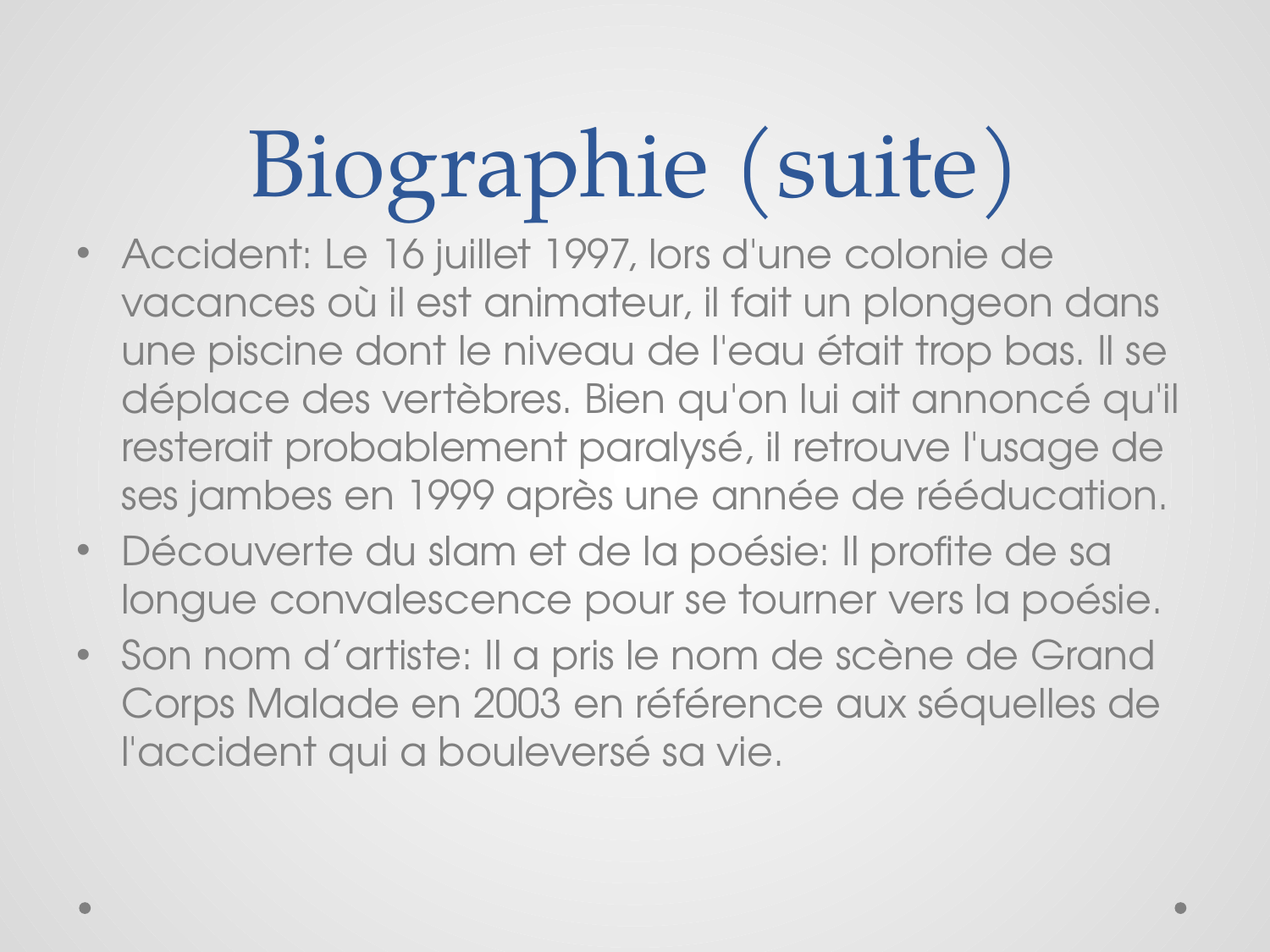

# Biographie (suite)
Accident: Le 16 juillet 1997, lors d'une colonie de vacances où il est animateur, il fait un plongeon dans une piscine dont le niveau de l'eau était trop bas. Il se déplace des vertèbres. Bien qu'on lui ait annoncé qu'il resterait probablement paralysé, il retrouve l'usage de ses jambes en 1999 après une année de rééducation.
Découverte du slam et de la poésie: Il profite de sa longue convalescence pour se tourner vers la poésie.
Son nom d’artiste: Il a pris le nom de scène de Grand Corps Malade en 2003 en référence aux séquelles de l'accident qui a bouleversé sa vie.